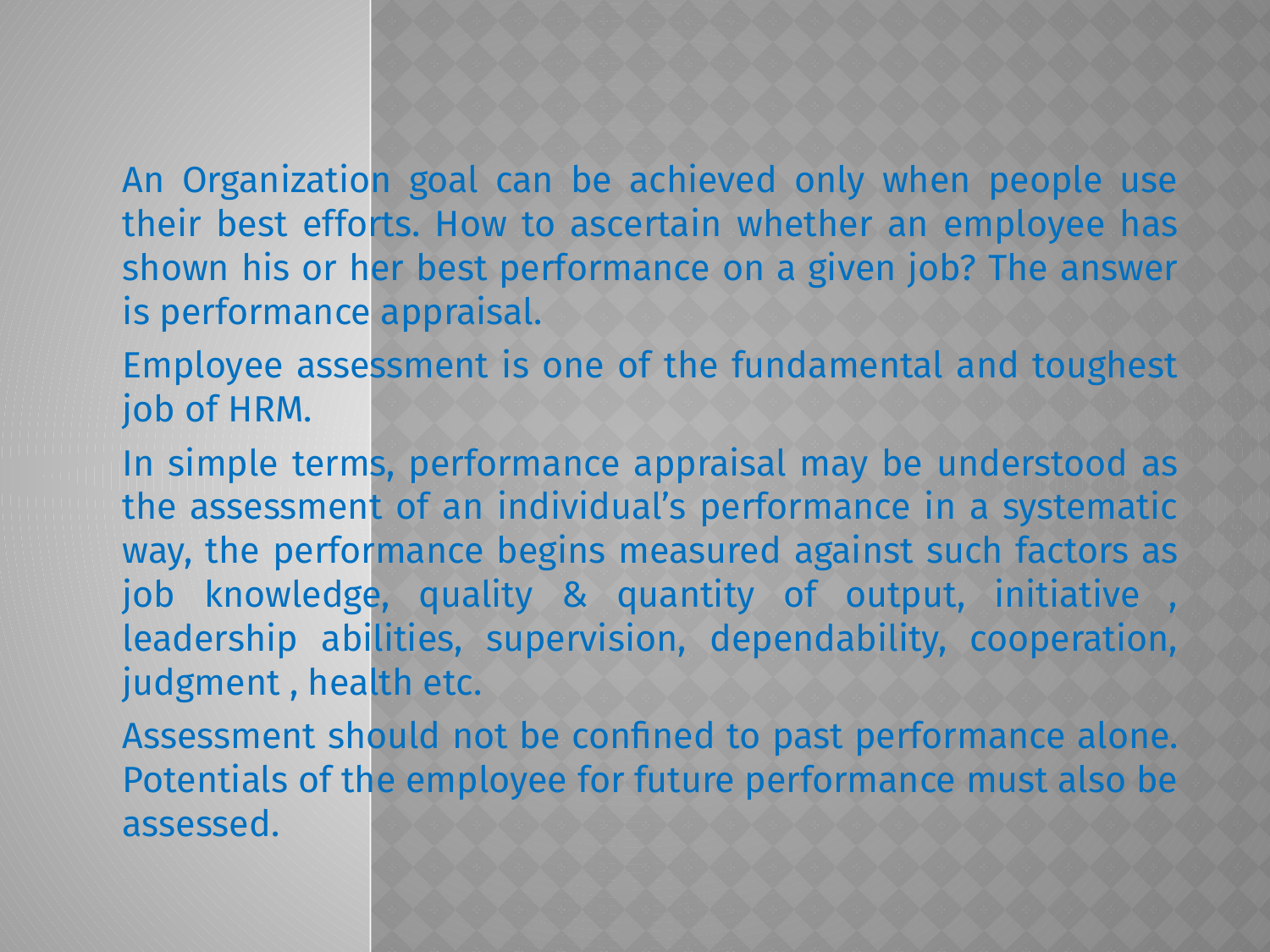

An Organization goal can be achieved only when people use their best efforts. How to ascertain whether an employee has shown his or her best performance on a given job? The answer is performance appraisal.
Employee assessment is one of the fundamental and toughest job of HRM.
In simple terms, performance appraisal may be understood as the assessment of an individual’s performance in a systematic way, the performance begins measured against such factors as job knowledge, quality & quantity of output, initiative , leadership abilities, supervision, dependability, cooperation, judgment , health etc.
Assessment should not be confined to past performance alone. Potentials of the employee for future performance must also be assessed.